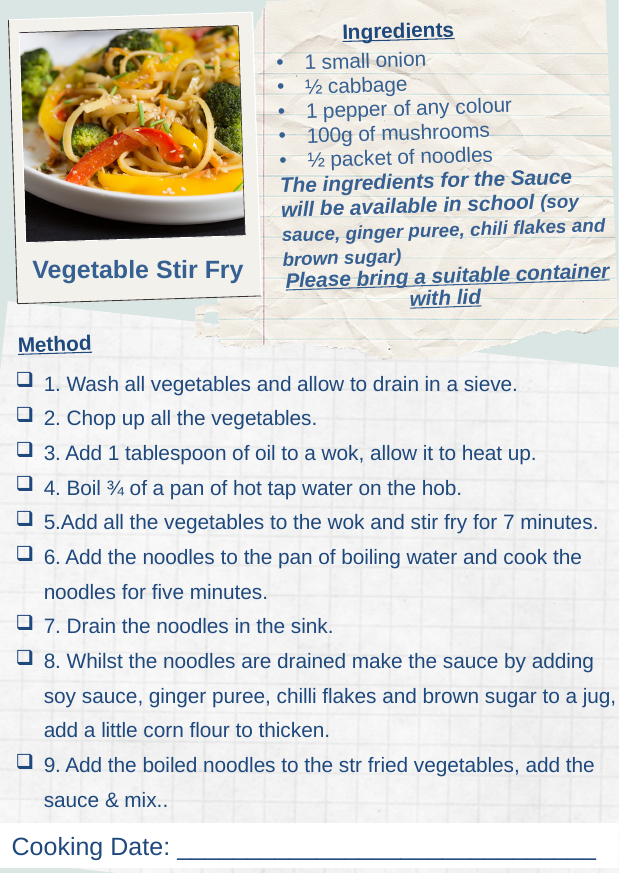

Ingredients

1 small onion
½ cabbage
1 pepper of any colour
100g of mushrooms
½ packet of noodles
The ingredients for the Sauce will be available in school (soy sauce, ginger puree, chili flakes and brown sugar)
Please bring a suitable container with lid

Vegetable Stir Fry
Method

1. Wash all vegetables and allow to drain in a sieve.
2. Chop up all the vegetables.
3. Add 1 tablespoon of oil to a wok, allow it to heat up.
4. Boil ¾ of a pan of hot tap water on the hob.
5.Add all the vegetables to the wok and stir fry for 7 minutes.
6. Add the noodles to the pan of boiling water and cook the noodles for five minutes.
7. Drain the noodles in the sink.
8. Whilst the noodles are drained make the sauce by adding soy sauce, ginger puree, chilli flakes and brown sugar to a jug, add a little corn flour to thicken.
9. Add the boiled noodles to the str fried vegetables, add the sauce & mix..
Cooking Date: ______________________________